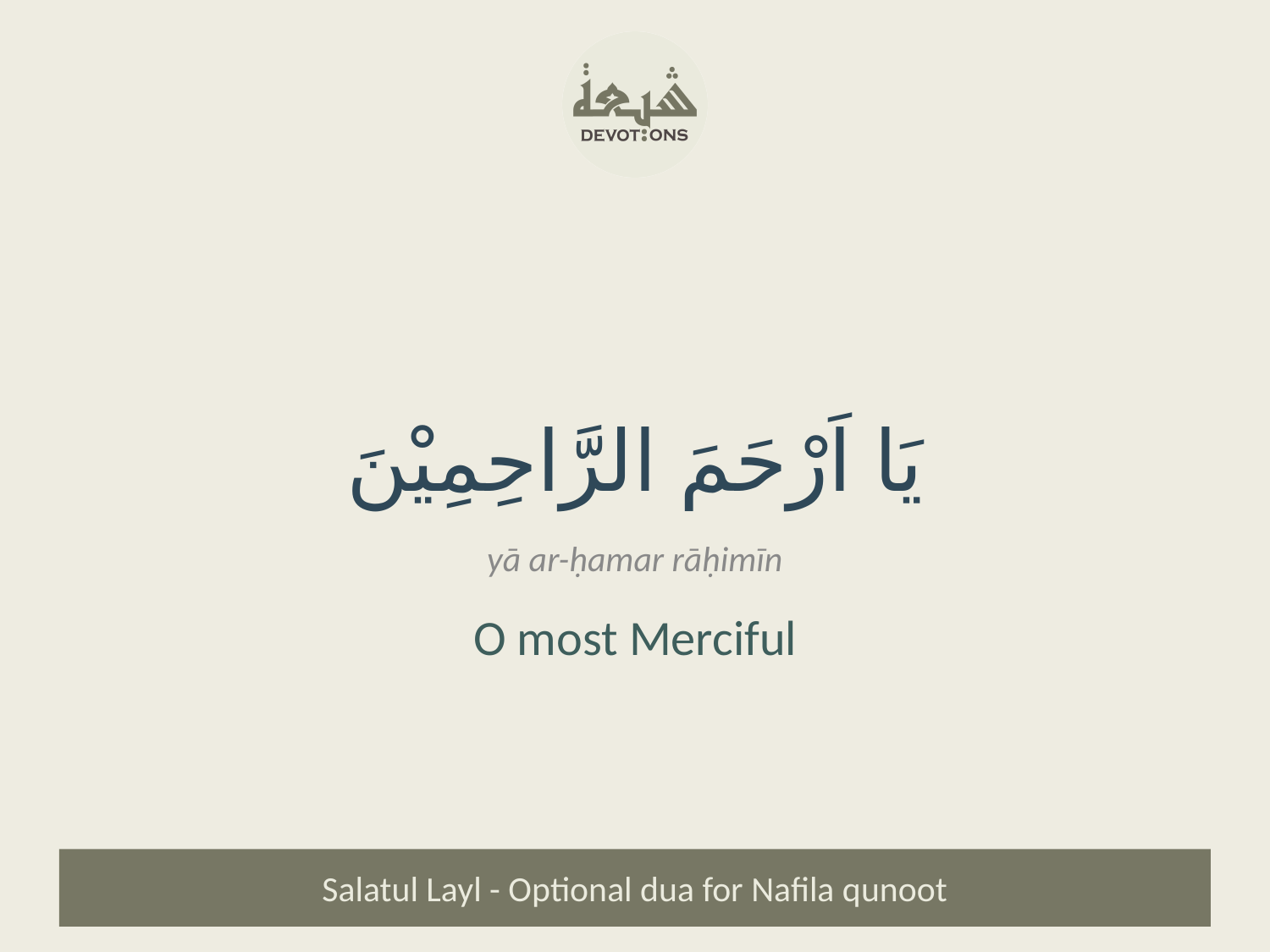

يَا اَرْحَمَ الرَّاحِمِيْنَ
yā ar-ḥamar rāḥimīn
O most Merciful
Salatul Layl - Optional dua for Nafila qunoot